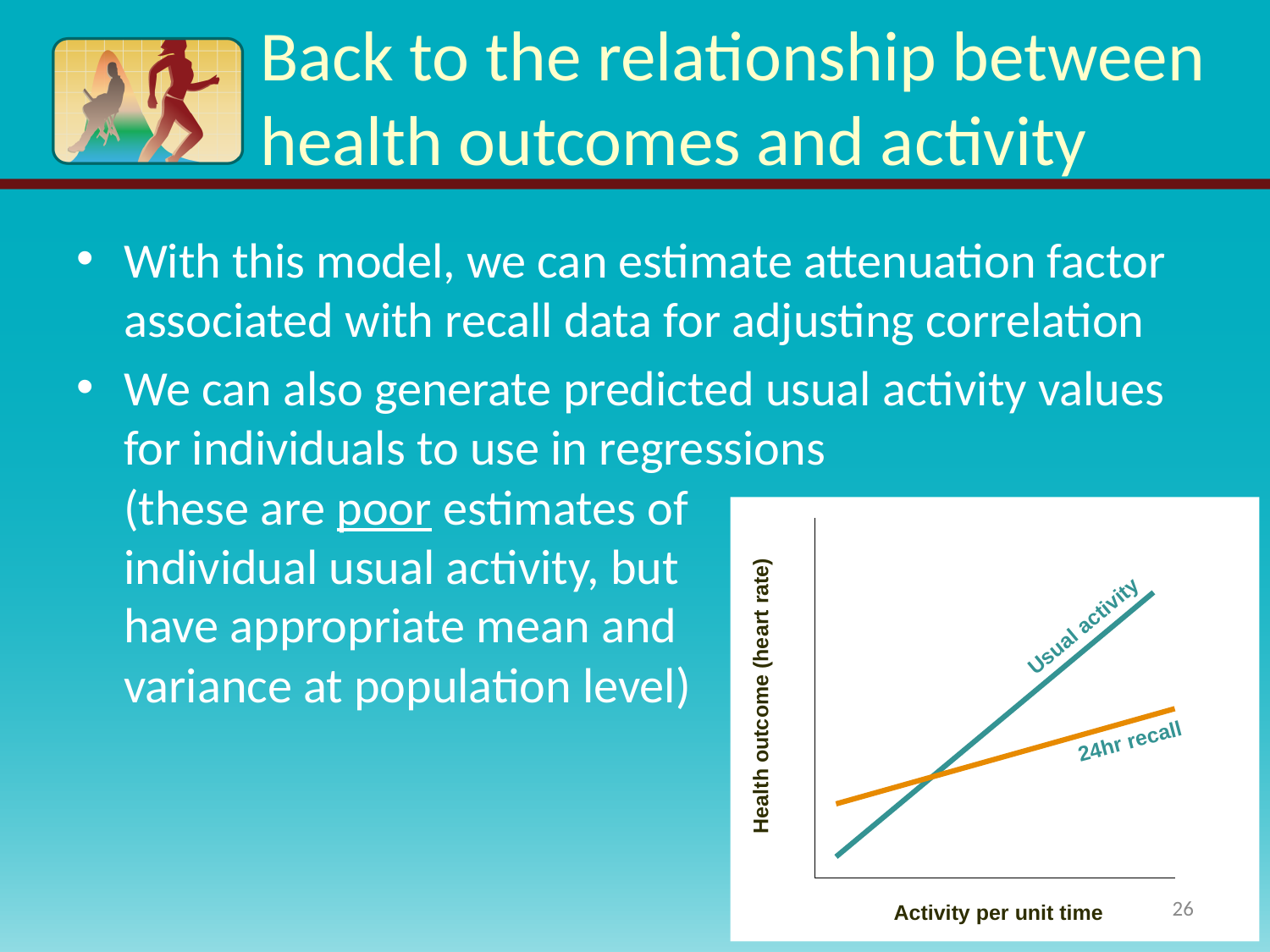

# Back to the relationship between health outcomes and activity
With this model, we can estimate attenuation factor associated with recall data for adjusting correlation
We can also generate predicted usual activity values for individuals to use in regressions
(these are poor estimates of
individual usual activity, but
have appropriate mean and
variance at population level)

Usual activity
Health outcome (heart rate)
24hr recall
Activity per unit time
26